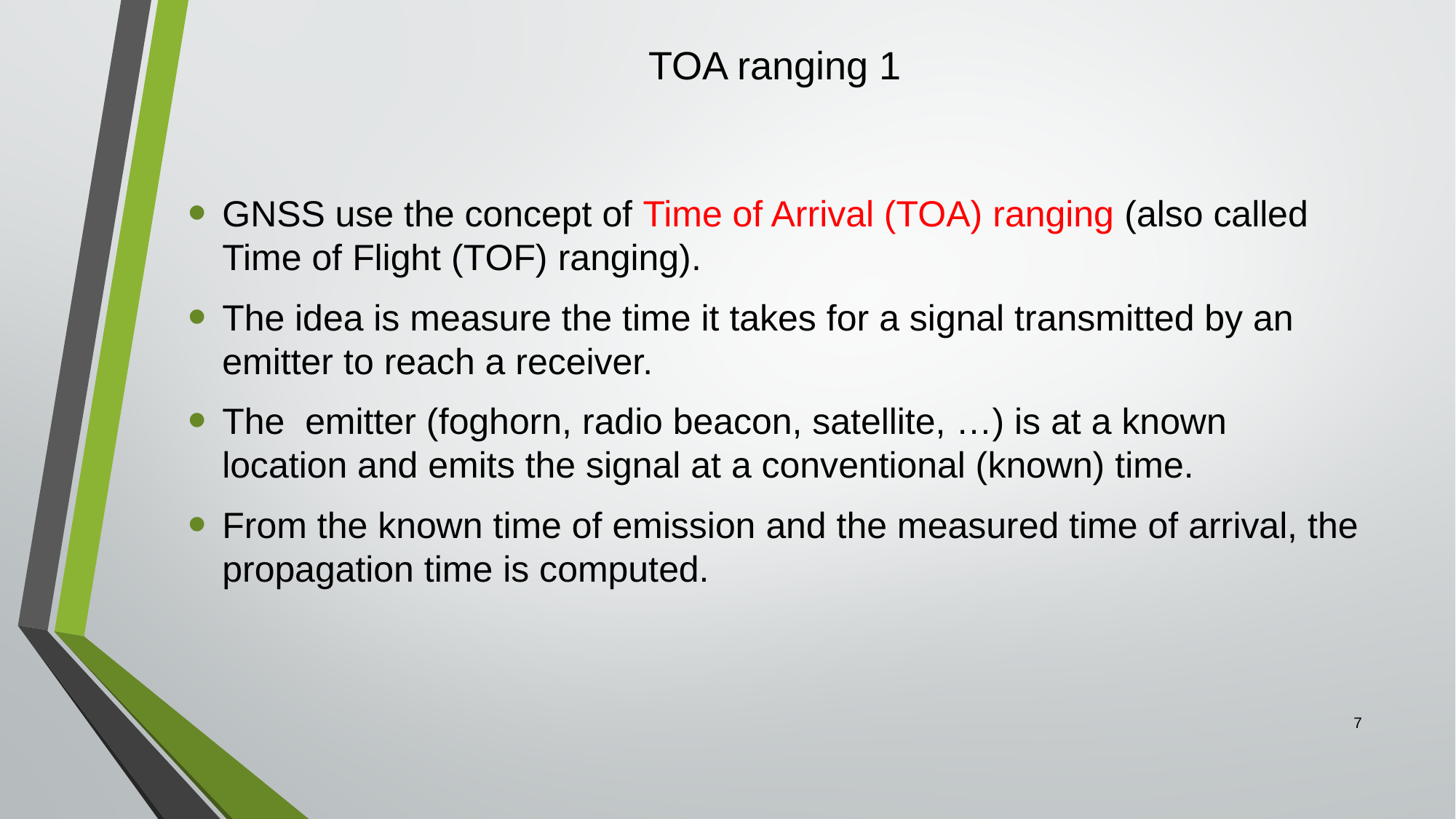

# TOA ranging 1
GNSS use the concept of Time of Arrival (TOA) ranging (also called Time of Flight (TOF) ranging).
The idea is measure the time it takes for a signal transmitted by an emitter to reach a receiver.
The  emitter (foghorn, radio beacon, satellite, …) is at a known location and emits the signal at a conventional (known) time.
From the known time of emission and the measured time of arrival, the propagation time is computed.
7